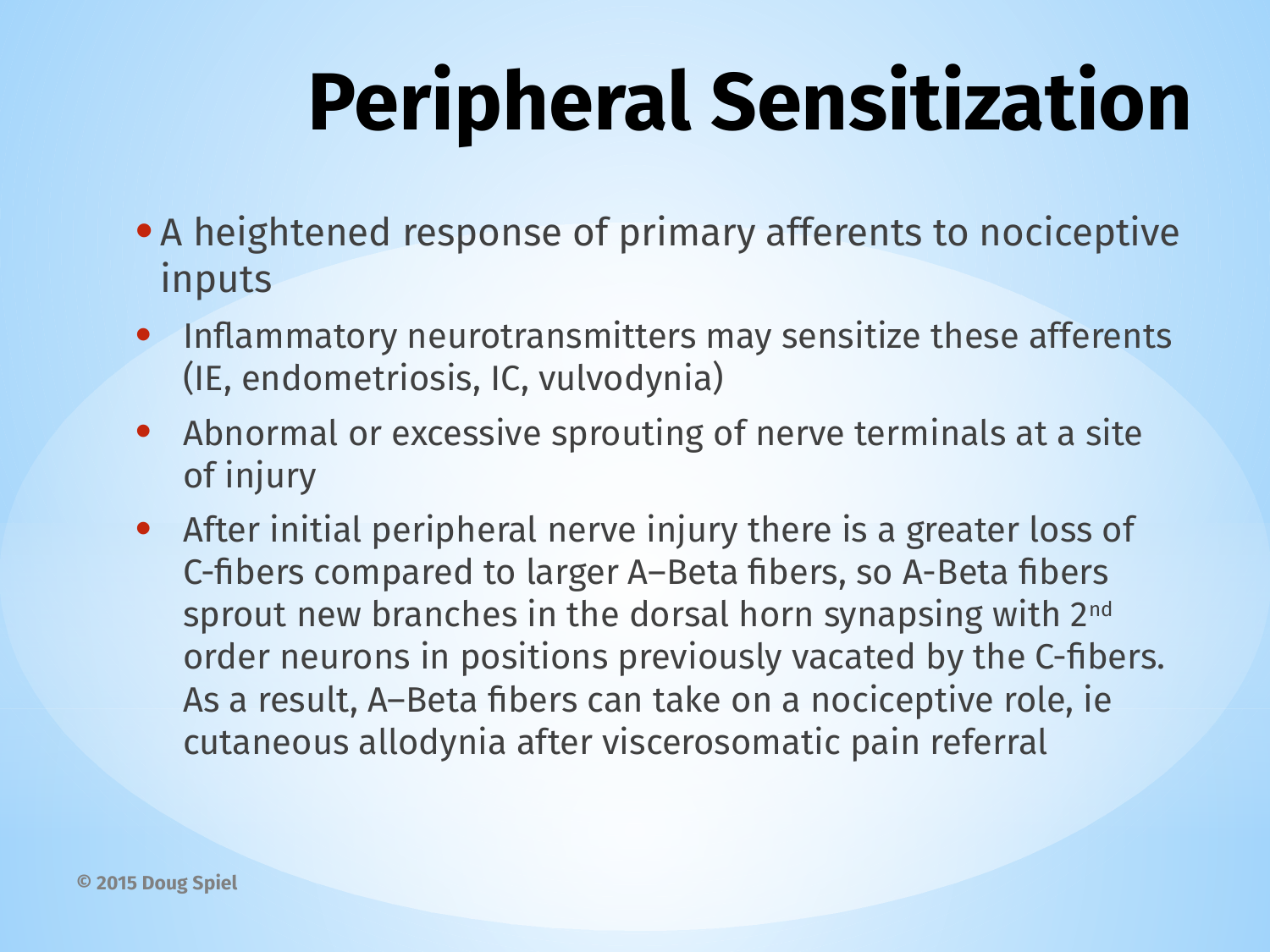

# Peripheral Sensitization
A heightened response of primary afferents to nociceptive inputs
Inflammatory neurotransmitters may sensitize these afferents (IE, endometriosis, IC, vulvodynia)
Abnormal or excessive sprouting of nerve terminals at a site of injury
After initial peripheral nerve injury there is a greater loss of   C-fibers compared to larger A–Beta fibers, so A-Beta fibers sprout new branches in the dorsal horn synapsing with 2nd order neurons in positions previously vacated by the C-fibers. As a result, A–Beta fibers can take on a nociceptive role, ie cutaneous allodynia after viscerosomatic pain referral
© 2015 Doug Spiel